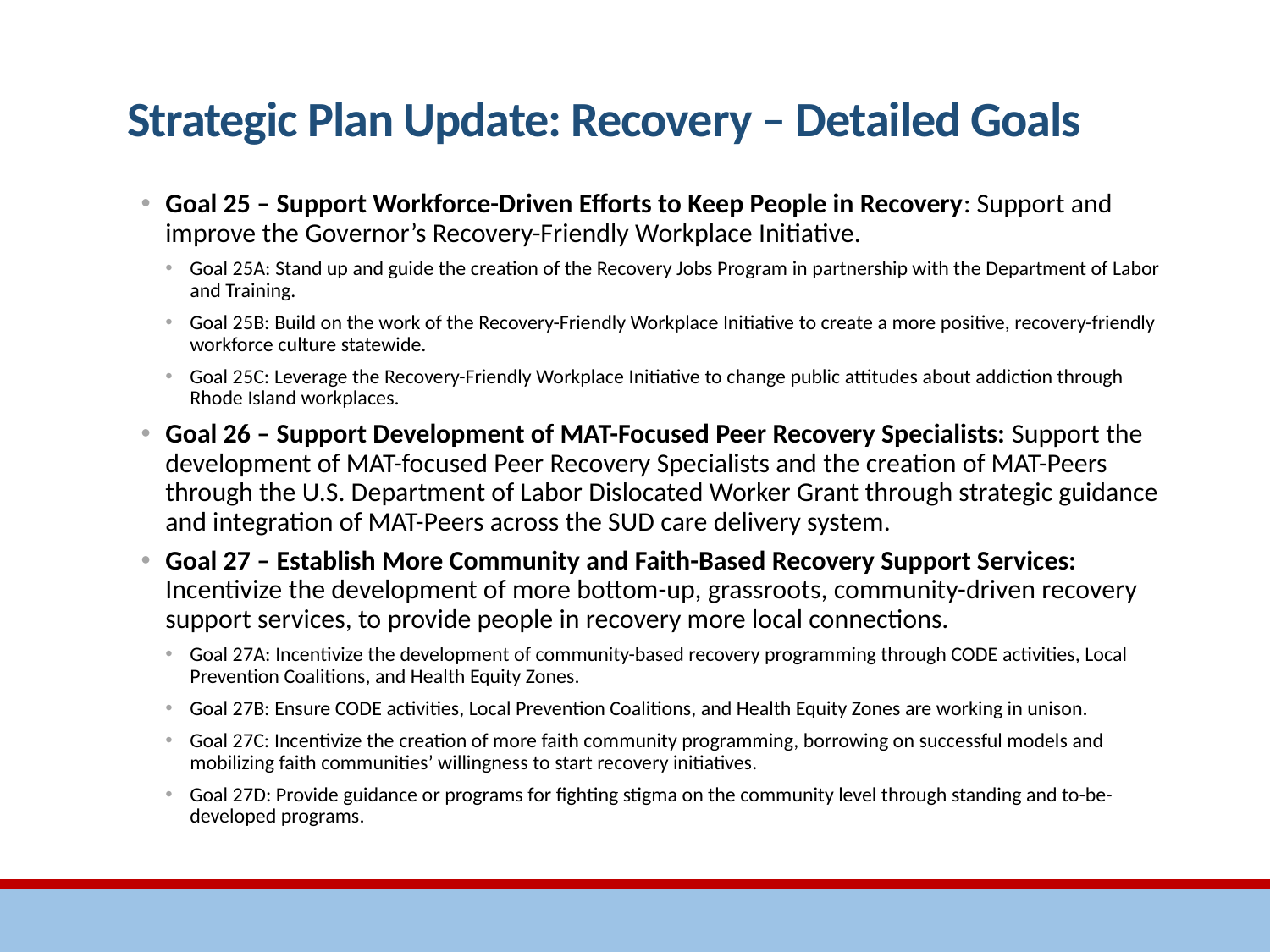

# Strategic Plan Update: Recovery – Detailed Goals
Goal 25 – Support Workforce-Driven Efforts to Keep People in Recovery: Support and improve the Governor’s Recovery-Friendly Workplace Initiative.
Goal 25A: Stand up and guide the creation of the Recovery Jobs Program in partnership with the Department of Labor and Training.
Goal 25B: Build on the work of the Recovery-Friendly Workplace Initiative to create a more positive, recovery-friendly workforce culture statewide.
Goal 25C: Leverage the Recovery-Friendly Workplace Initiative to change public attitudes about addiction through Rhode Island workplaces.
Goal 26 – Support Development of MAT-Focused Peer Recovery Specialists: Support the development of MAT-focused Peer Recovery Specialists and the creation of MAT-Peers through the U.S. Department of Labor Dislocated Worker Grant through strategic guidance and integration of MAT-Peers across the SUD care delivery system.
Goal 27 – Establish More Community and Faith-Based Recovery Support Services: Incentivize the development of more bottom-up, grassroots, community-driven recovery support services, to provide people in recovery more local connections.
Goal 27A: Incentivize the development of community-based recovery programming through CODE activities, Local Prevention Coalitions, and Health Equity Zones.
Goal 27B: Ensure CODE activities, Local Prevention Coalitions, and Health Equity Zones are working in unison.
Goal 27C: Incentivize the creation of more faith community programming, borrowing on successful models and mobilizing faith communities’ willingness to start recovery initiatives.
Goal 27D: Provide guidance or programs for fighting stigma on the community level through standing and to-be-developed programs.